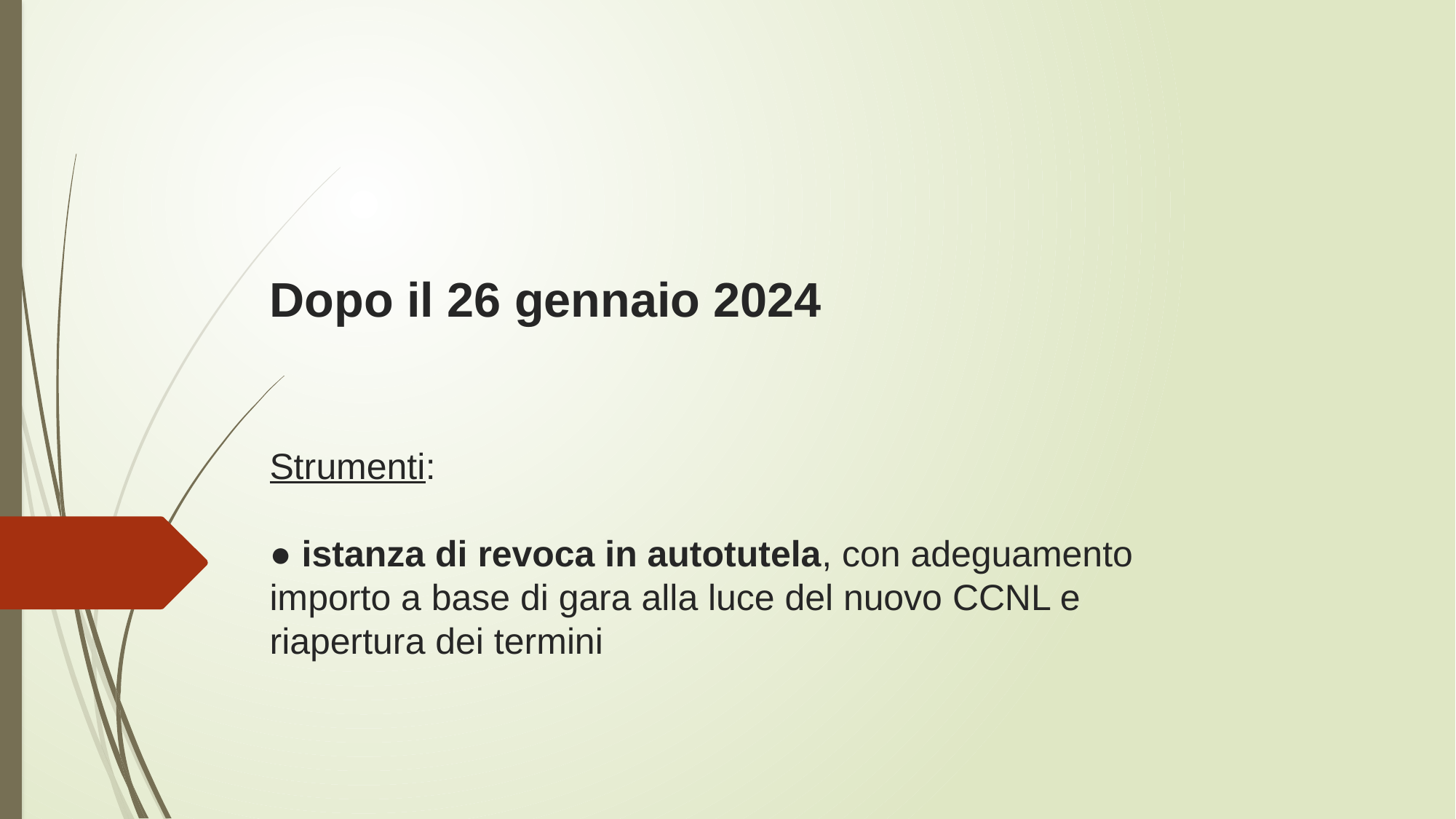

# Dopo il 26 gennaio 2024 Strumenti: ● istanza di revoca in autotutela, con adeguamento importo a base di gara alla luce del nuovo CCNL e riapertura dei termini